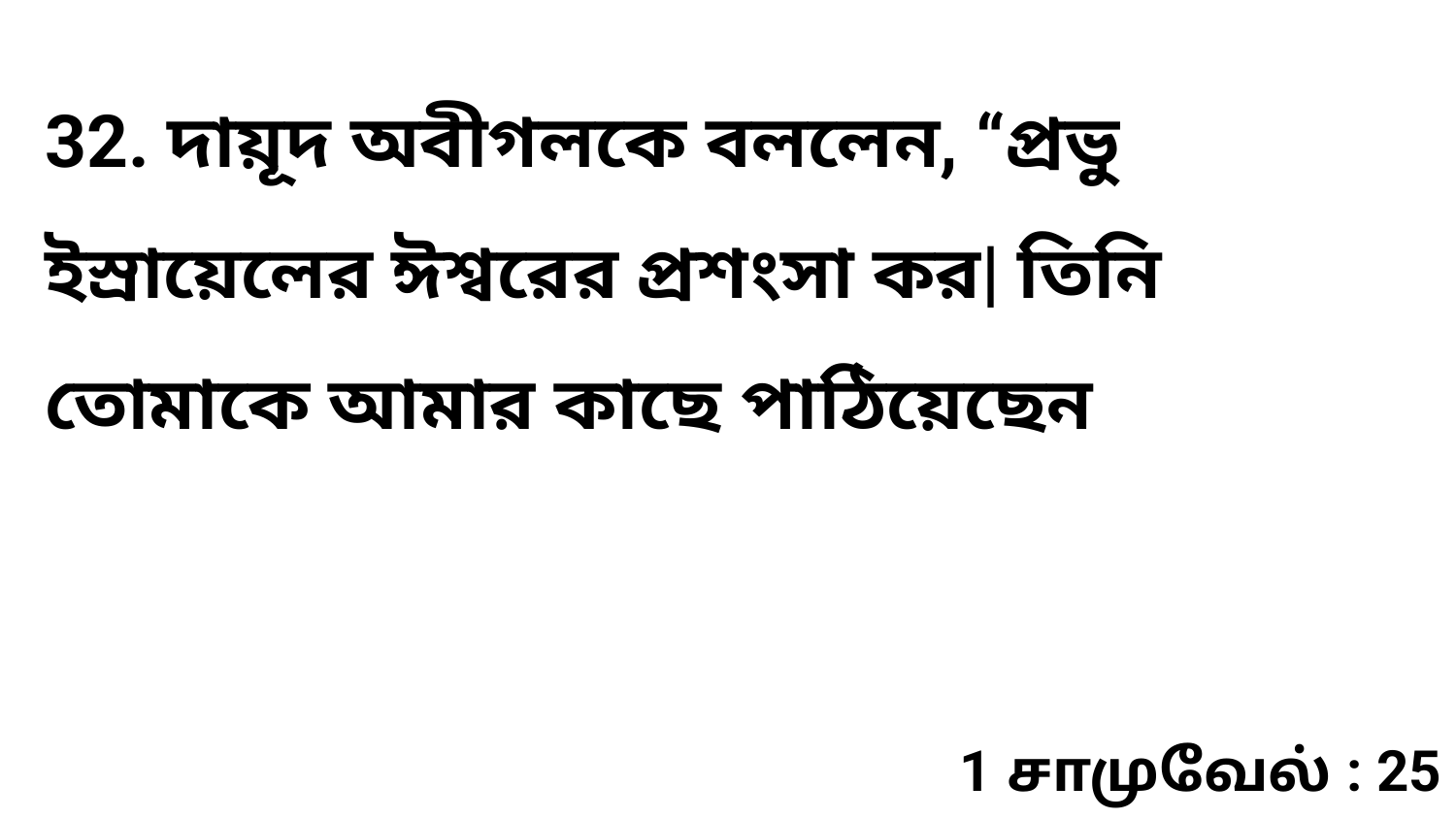

32. দায়ূদ অবীগলকে বললেন, “প্রভু ইস্রায়েলের ঈশ্বরের প্রশংসা কর| তিনি তোমাকে আমার কাছে পাঠিয়েছেন
1 சாமுவேல் : 25